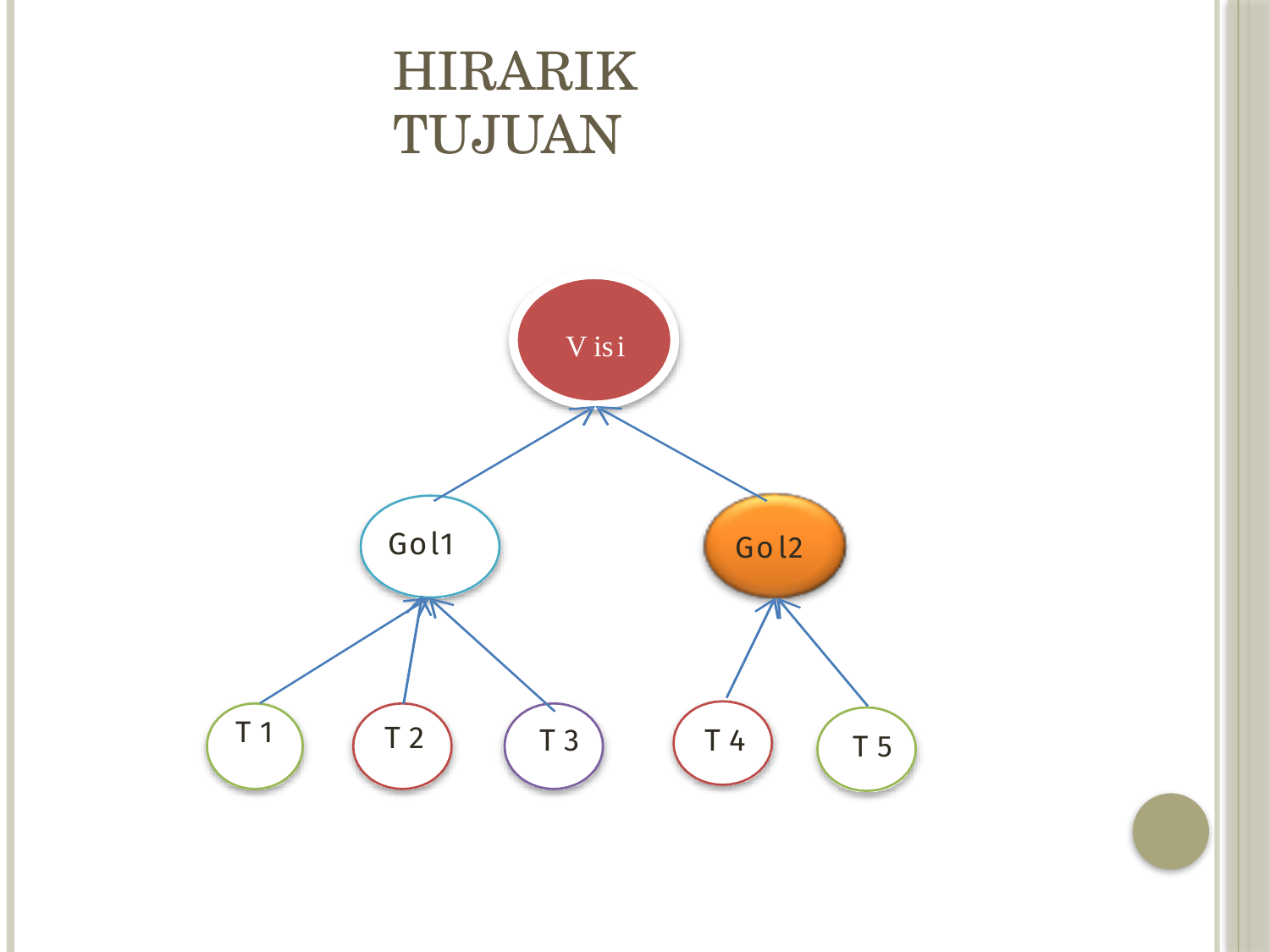

# Hirarik Tujuan

Visi

Gol1
Gol2

T 1
T 2
T 3
T 4
T 5